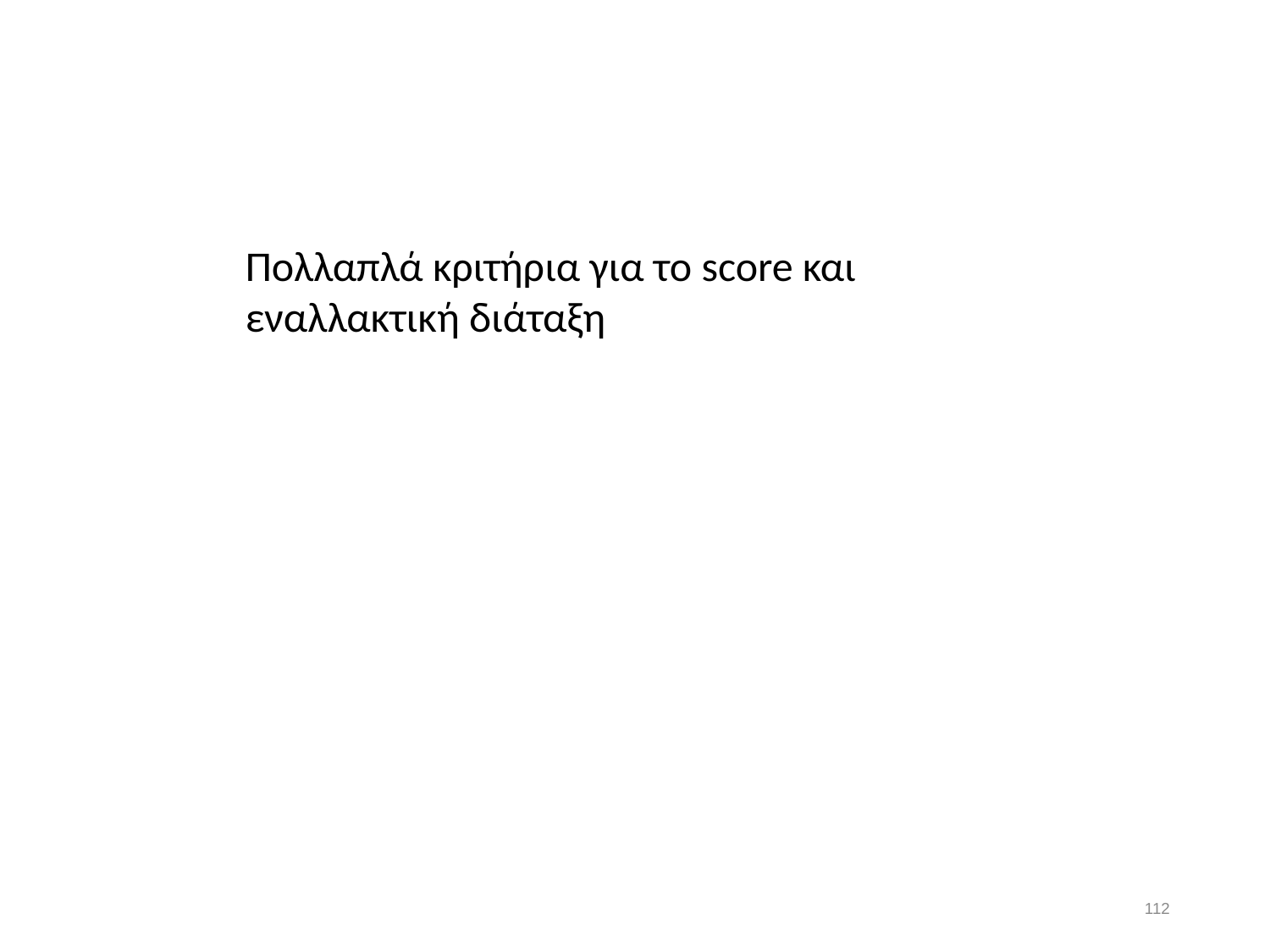

Πολλαπλά κριτήρια για το score και εναλλακτική διάταξη
112